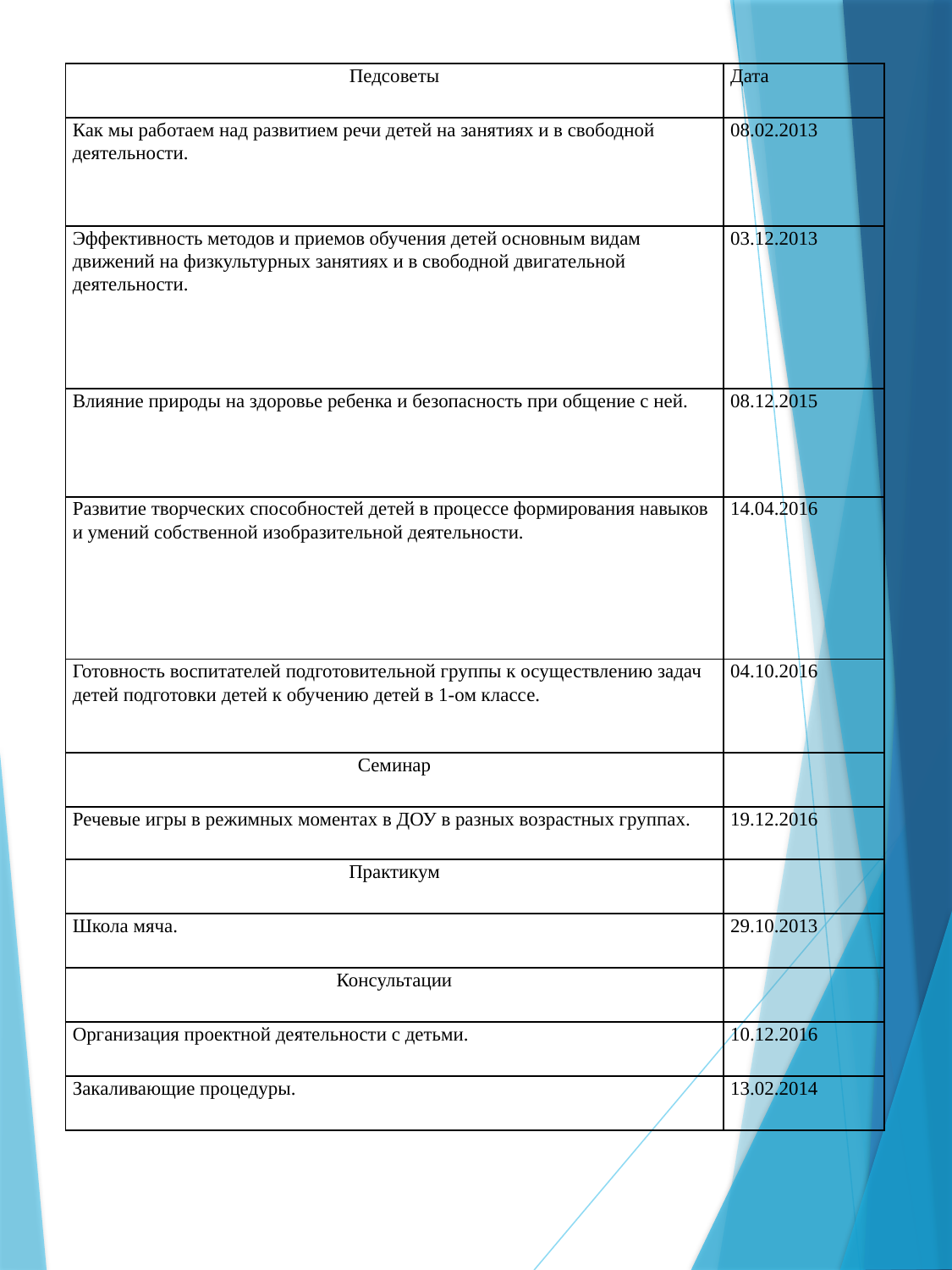

| Педсоветы | Дата |
| --- | --- |
| Как мы работаем над развитием речи детей на занятиях и в свободной деятельности. | 08.02.2013 |
| Эффективность методов и приемов обучения детей основным видам движений на физкультурных занятиях и в свободной двигательной деятельности. | 03.12.2013 |
| Влияние природы на здоровье ребенка и безопасность при общение с ней. | 08.12.2015 |
| Развитие творческих способностей детей в процессе формирования навыков и умений собственной изобразительной деятельности. | 14.04.2016 |
| Готовность воспитателей подготовительной группы к осуществлению задач детей подготовки детей к обучению детей в 1-ом классе. | 04.10.2016 |
| Семинар |  |
| Речевые игры в режимных моментах в ДОУ в разных возрастных группах. | 19.12.2016 |
| Практикум |  |
| Школа мяча. | 29.10.2013 |
| Консультации |  |
| Организация проектной деятельности с детьми. | 10.12.2016 |
| Закаливающие процедуры. | 13.02.2014 |